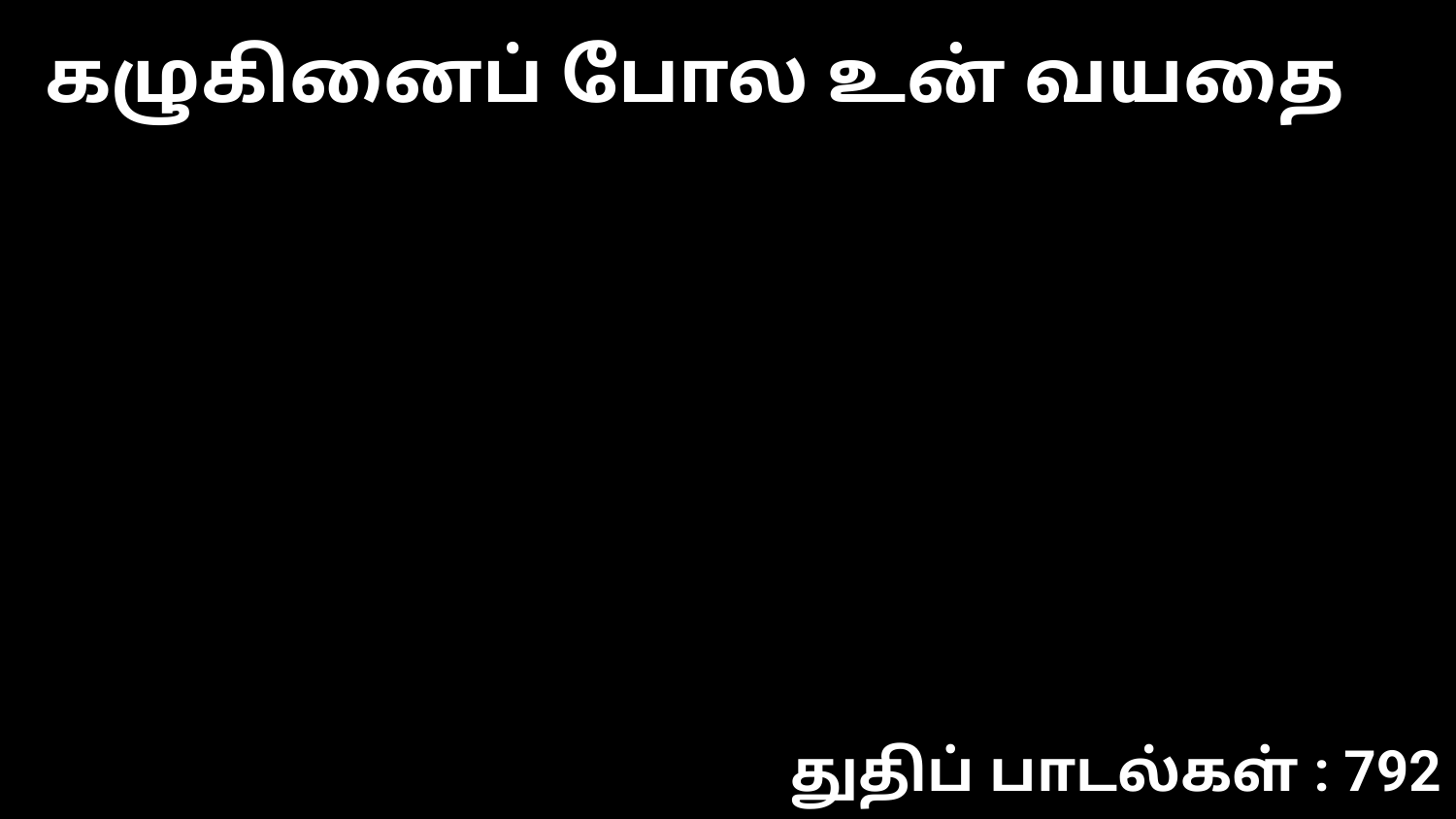

கழுகினைப் போல உன் வயதை
துதிப் பாடல்கள் : 792